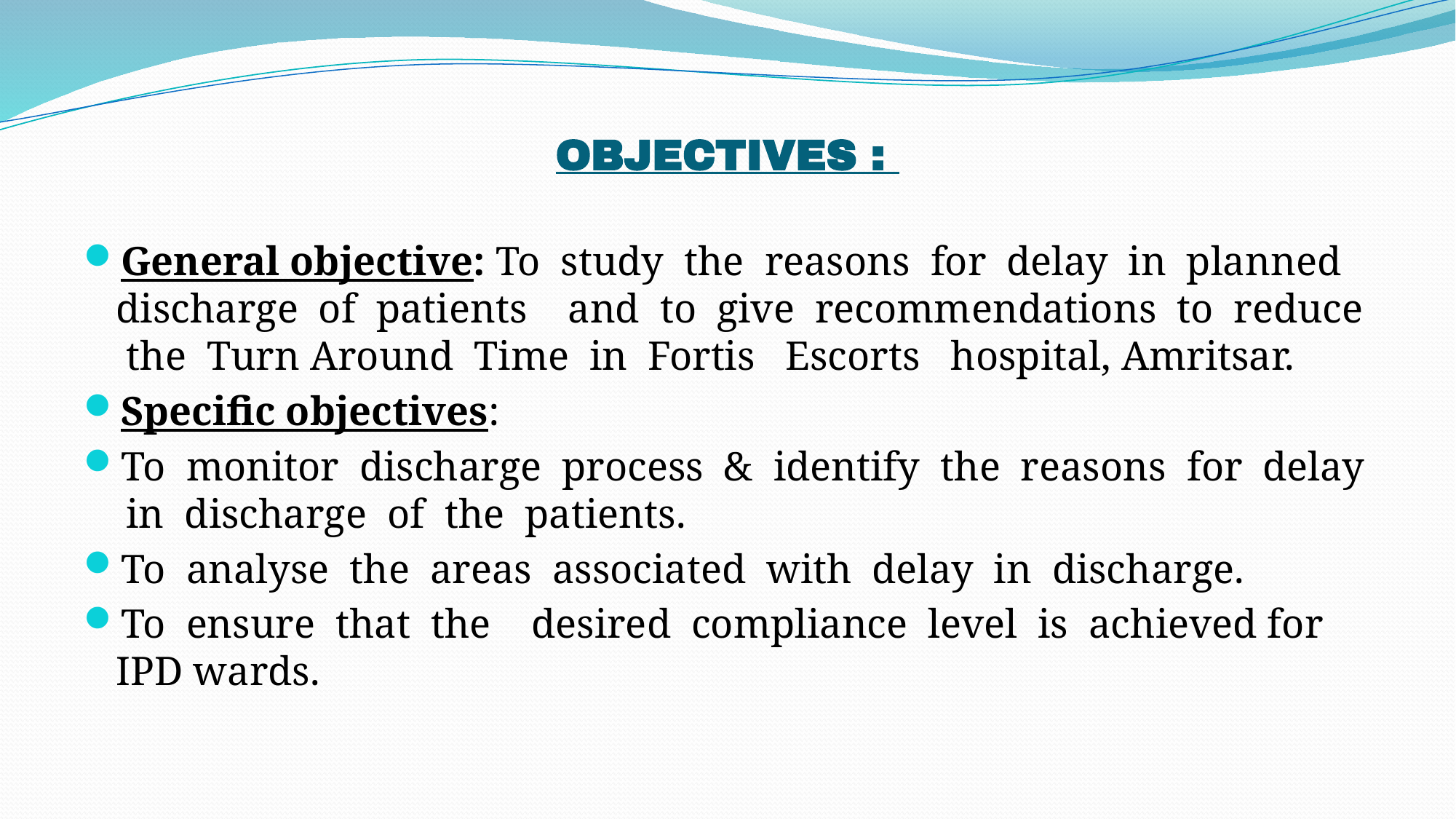

# OBJECTIVES :
General objective: To  study  the  reasons  for  delay  in  planned  discharge  of  patients    and  to  give  recommendations  to  reduce  the  Turn Around  Time  in  Fortis   Escorts   hospital, Amritsar.
Specific objectives:
To  monitor  discharge  process  &  identify  the  reasons  for  delay  in  discharge  of  the  patients.
To  analyse  the  areas  associated  with  delay  in  discharge.
To  ensure  that  the    desired  compliance  level  is  achieved for  IPD wards.